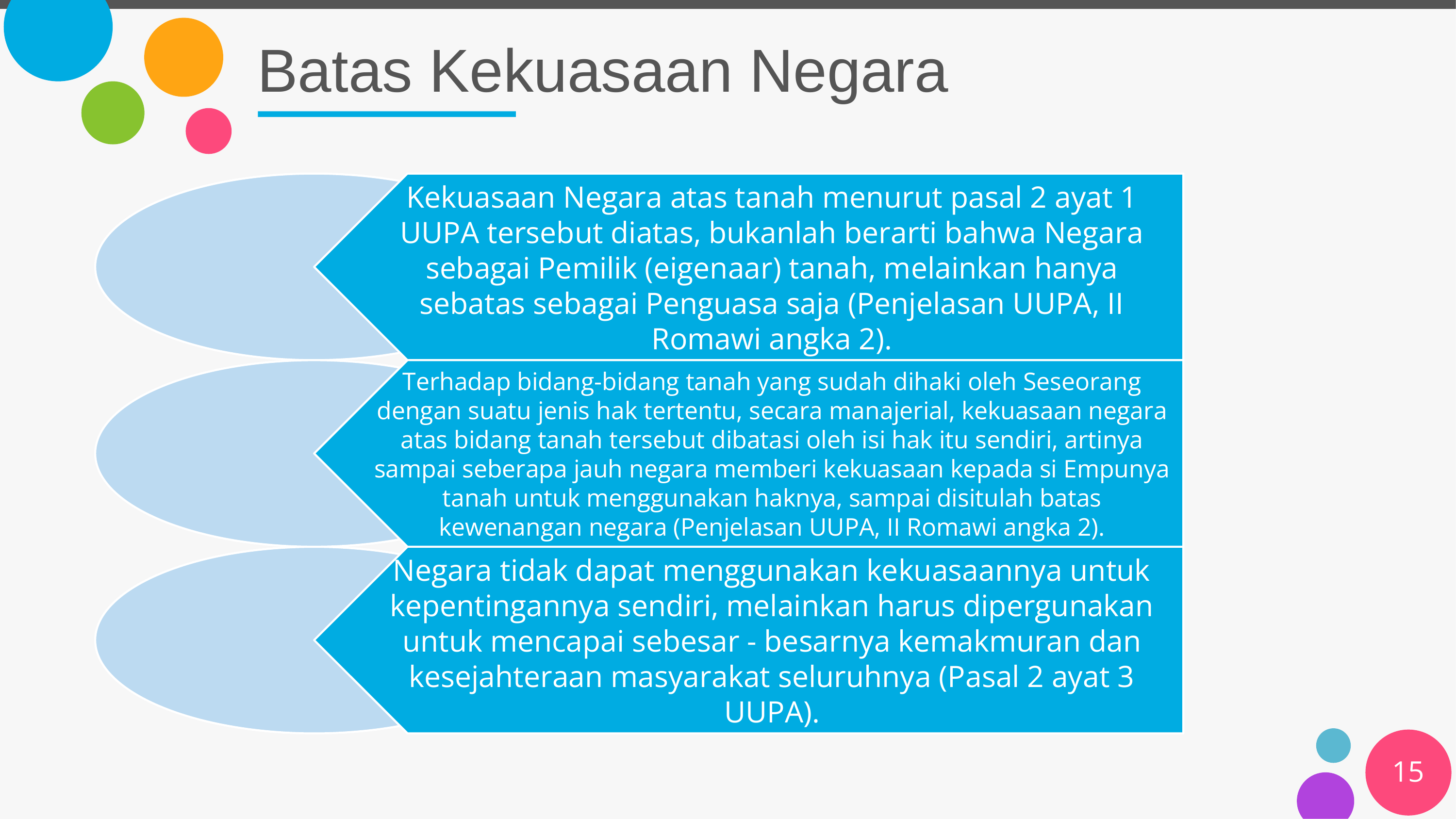

# Batas Kekuasaan Negara
Kekuasaan Negara atas tanah menurut pasal 2 ayat 1 UUPA tersebut diatas, bukanlah berarti bahwa Negara sebagai Pemilik (eigenaar) tanah, melainkan hanya sebatas sebagai Penguasa saja (Penjelasan UUPA, II Romawi angka 2).
Terhadap bidang-bidang tanah yang sudah dihaki oleh Seseorang dengan suatu jenis hak tertentu, secara manajerial, kekuasaan negara atas bidang tanah tersebut dibatasi oleh isi hak itu sendiri, artinya sampai seberapa jauh negara memberi kekuasaan kepada si Empunya tanah untuk menggunakan haknya, sampai disitulah batas kewenangan negara (Penjelasan UUPA, II Romawi angka 2).
Negara tidak dapat menggunakan kekuasaannya untuk kepentingannya sendiri, melainkan harus dipergunakan untuk mencapai sebesar - besarnya kemakmuran dan kesejahteraan masyarakat seluruhnya (Pasal 2 ayat 3 UUPA).
15